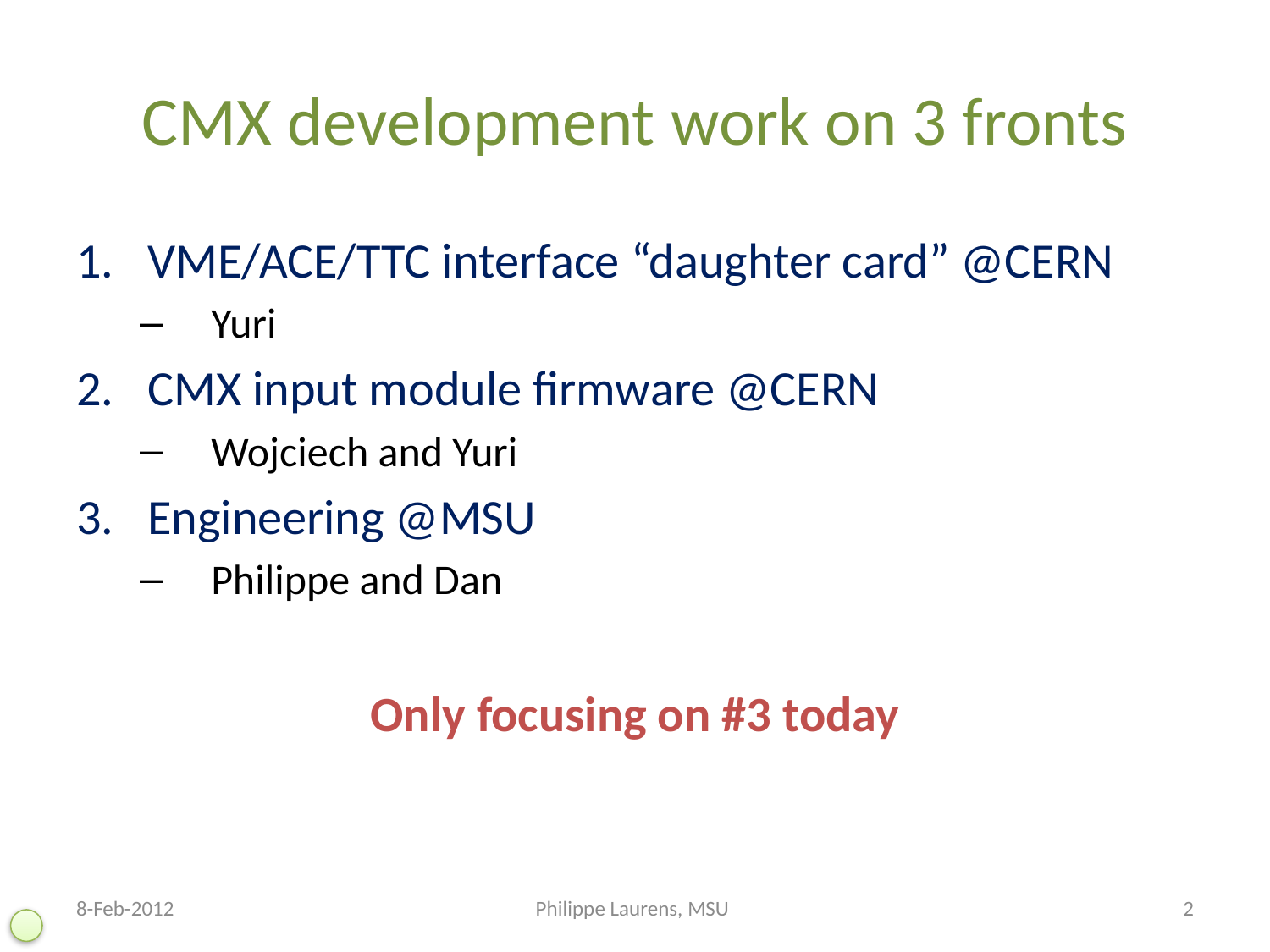

# CMX development work on 3 fronts
VME/ACE/TTC interface “daughter card” @CERN
Yuri
CMX input module firmware @CERN
Wojciech and Yuri
Engineering @MSU
Philippe and Dan

Only focusing on #3 today
8-Feb-2012
Philippe Laurens, MSU
2